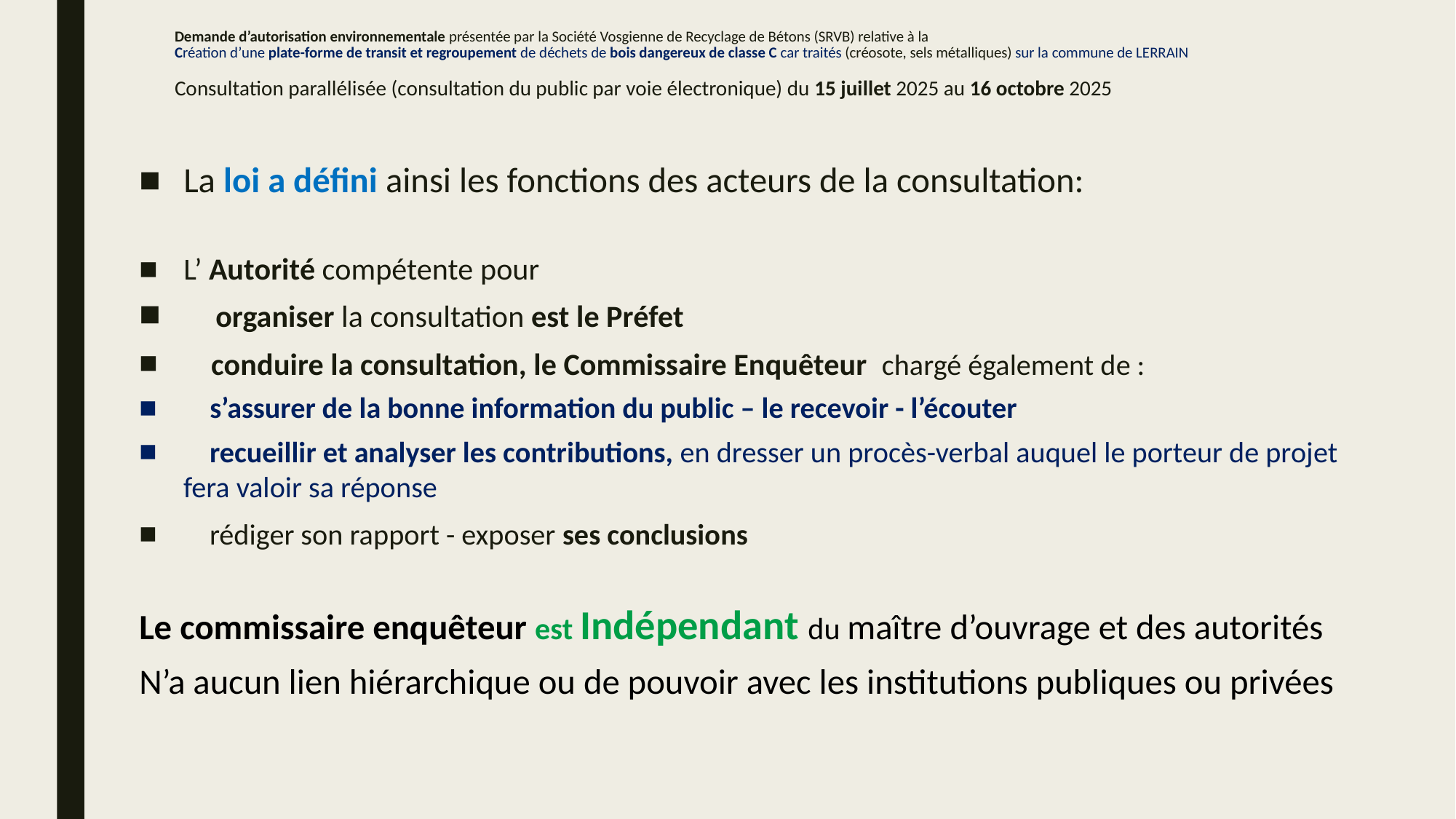

# Demande d’autorisation environnementale présentée par la Société Vosgienne de Recyclage de Bétons (SRVB) relative à la Création d’une plate-forme de transit et regroupement de déchets de bois dangereux de classe C car traités (créosote, sels métalliques) sur la commune de LERRAIN Consultation parallélisée (consultation du public par voie électronique) du 15 juillet 2025 au 16 octobre 2025
La loi a défini ainsi les fonctions des acteurs de la consultation:

L’ Autorité compétente pour
    organiser la consultation est le Préfet
    conduire la consultation, le Commissaire Enquêteur  chargé également de :
    s’assurer de la bonne information du public – le recevoir - l’écouter
    recueillir et analyser les contributions, en dresser un procès-verbal auquel le porteur de projet fera valoir sa réponse
    rédiger son rapport - exposer ses conclusions
Le commissaire enquêteur est Indépendant du maître d’ouvrage et des autorités
N’a aucun lien hiérarchique ou de pouvoir avec les institutions publiques ou privées